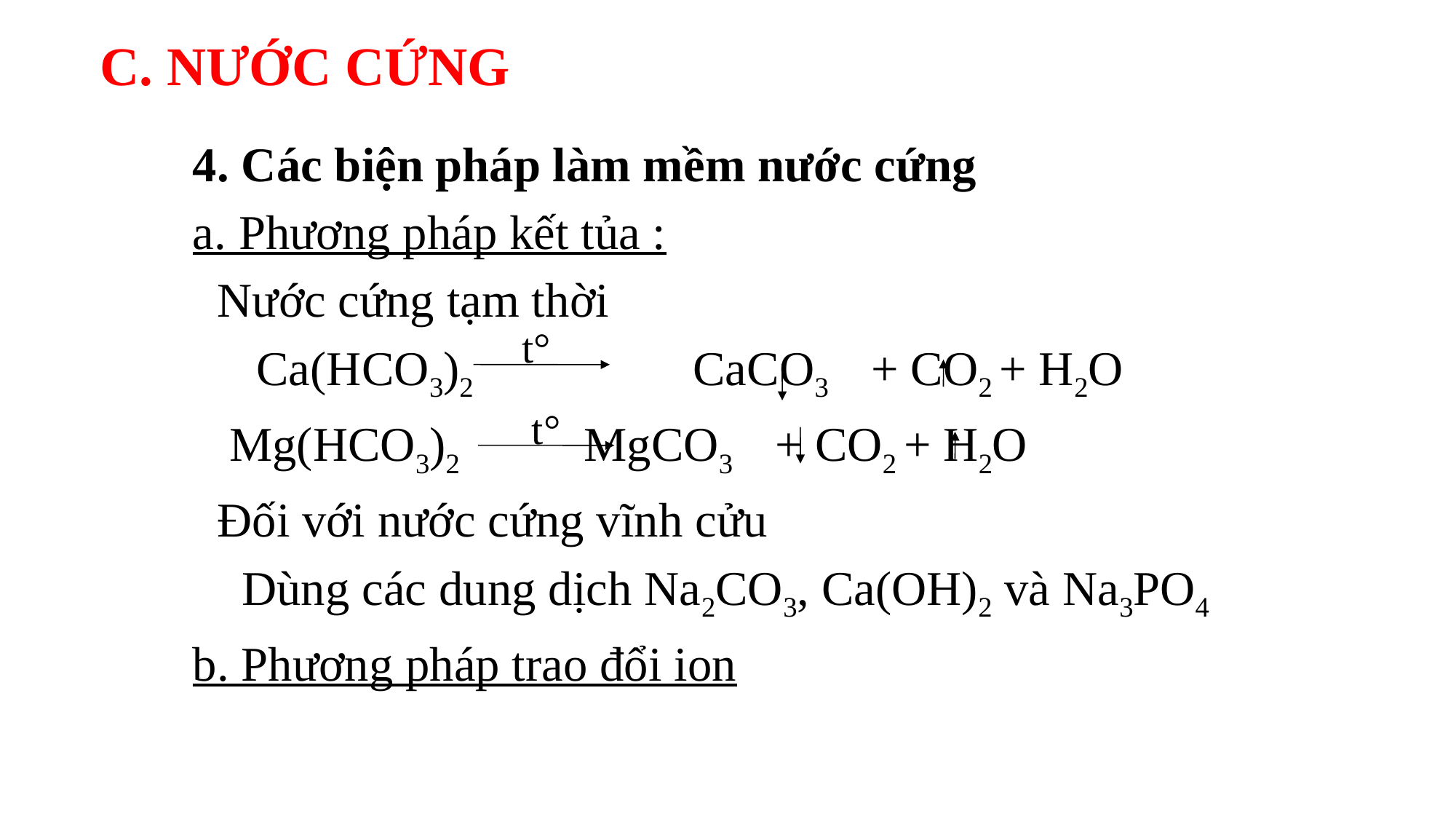

C. NƯỚC CỨNG
4. Các biện pháp làm mềm nước cứng
a. Phương pháp kết tủa :
  Nước cứng tạm thời
	Ca(HCO3)2  		CaCO3      + CO2 + H2O
   Mg(HCO3)2  		MgCO3      + CO2 + H2O
  Đối với nước cứng vĩnh cửu
    Dùng các dung dịch Na2CO3, Ca(OH)2 và Na3PO4
b. Phương pháp trao đổi ion

t°

t°